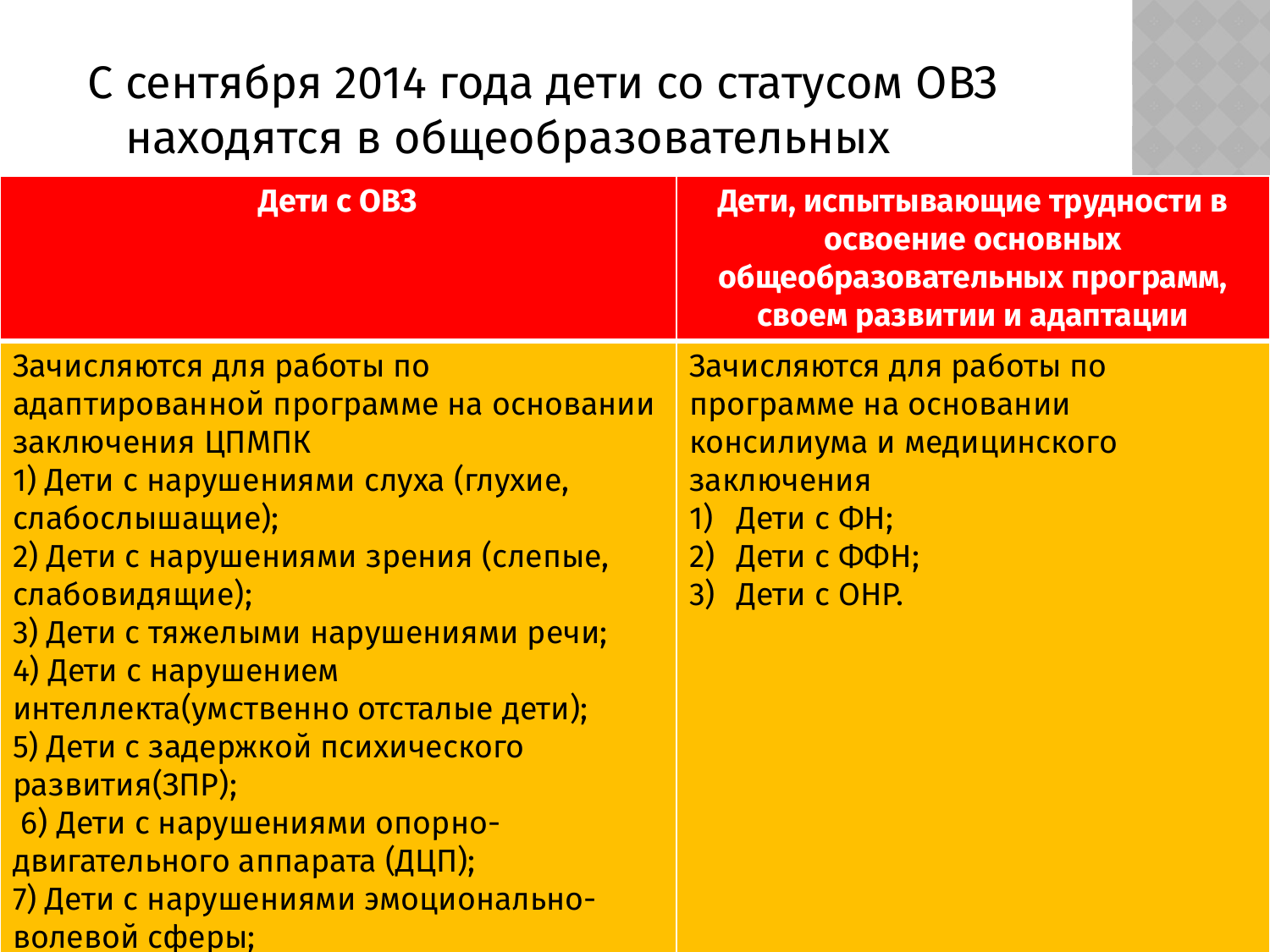

С сентября 2014 года дети со статусом ОВЗ находятся в общеобразовательных группах
| Дети с ОВЗ | Дети, испытывающие трудности в освоение основных общеобразовательных программ, своем развитии и адаптации |
| --- | --- |
| Зачисляются для работы по адаптированной программе на основании заключения ЦПМПК 1) Дети с нарушениями слуха (глухие, слабослышащие); 2) Дети с нарушениями зрения (слепые, слабовидящие); 3) Дети с тяжелыми нарушениями речи; 4) Дети с нарушением интеллекта(умственно отсталые дети); 5) Дети с задержкой психического развития(ЗПР);  6) Дети с нарушениями опорно-двигательного аппарата (ДЦП); 7) Дети с нарушениями эмоционально-волевой сферы; 8) Дети с множественными нарушениями (сочетание 2-х или 3-х нарушений). | Зачисляются для работы по программе на основании консилиума и медицинского заключения Дети с ФН; Дети с ФФН; Дети с ОНР. |